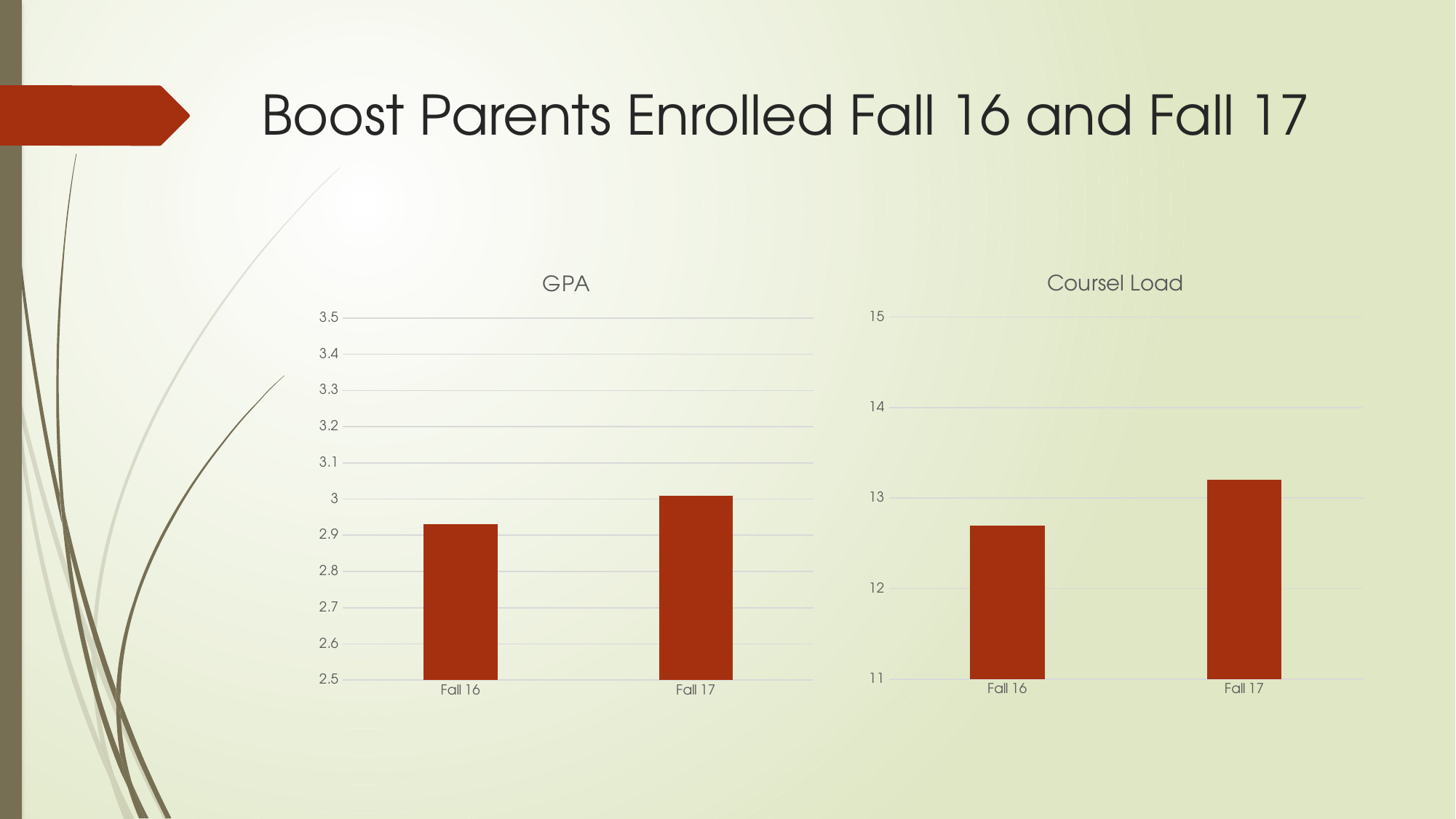

# Boost Parents Enrolled Fall 16 and Fall 17

### Chart:

| Category | Coursel Load |
|---|---|
| Fall 16 | 12.7 |
| Fall 17 | 13.2 |

### Chart:

| Category | GPA |
|---|---|
| Fall 16 | 2.93 |
| Fall 17 | 3.01 |